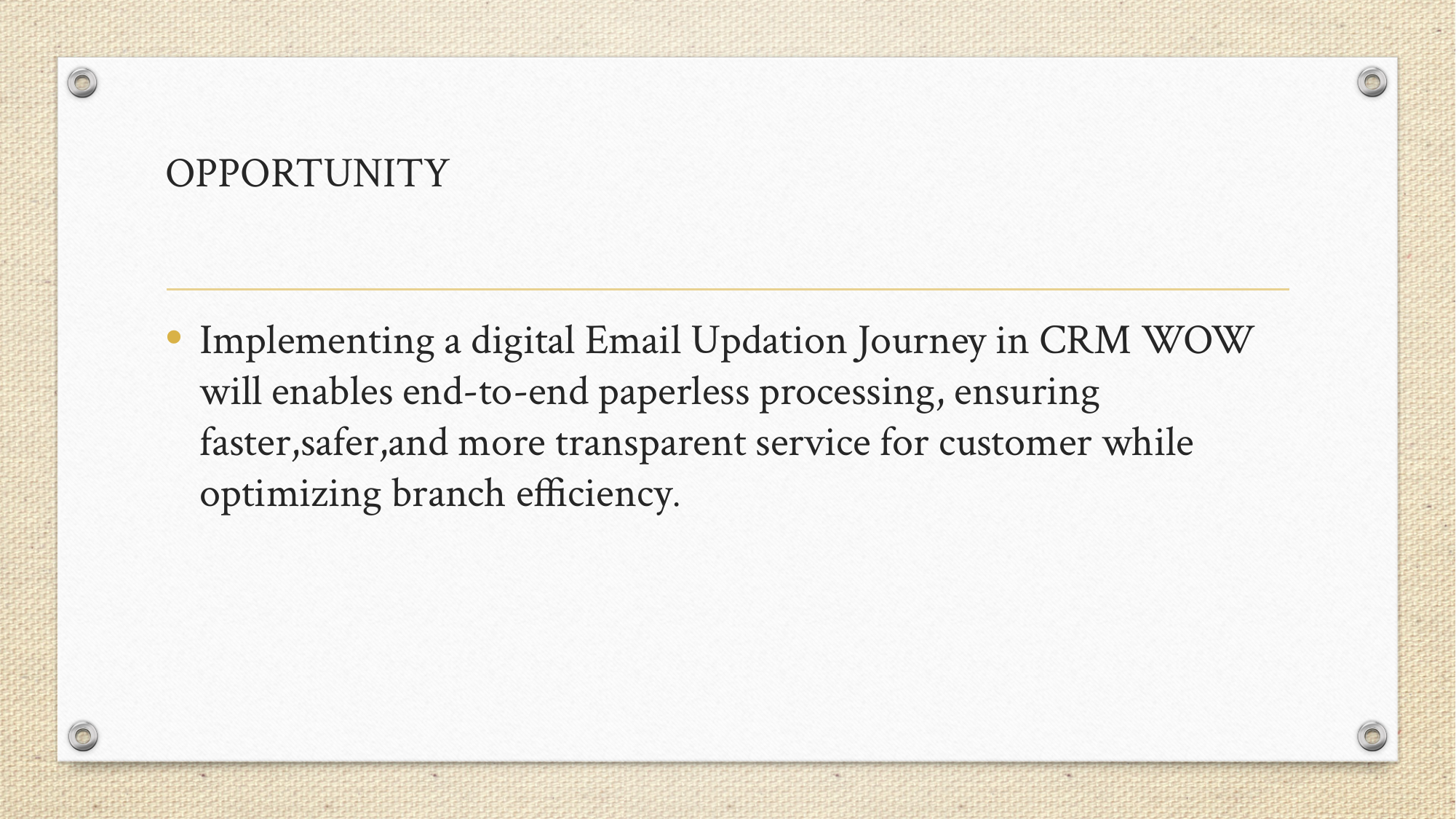

# OPPORTUNITY
Implementing a digital Email Updation Journey in CRM WOW will enables end-to-end paperless processing, ensuring faster,safer,and more transparent service for customer while optimizing branch efficiency.